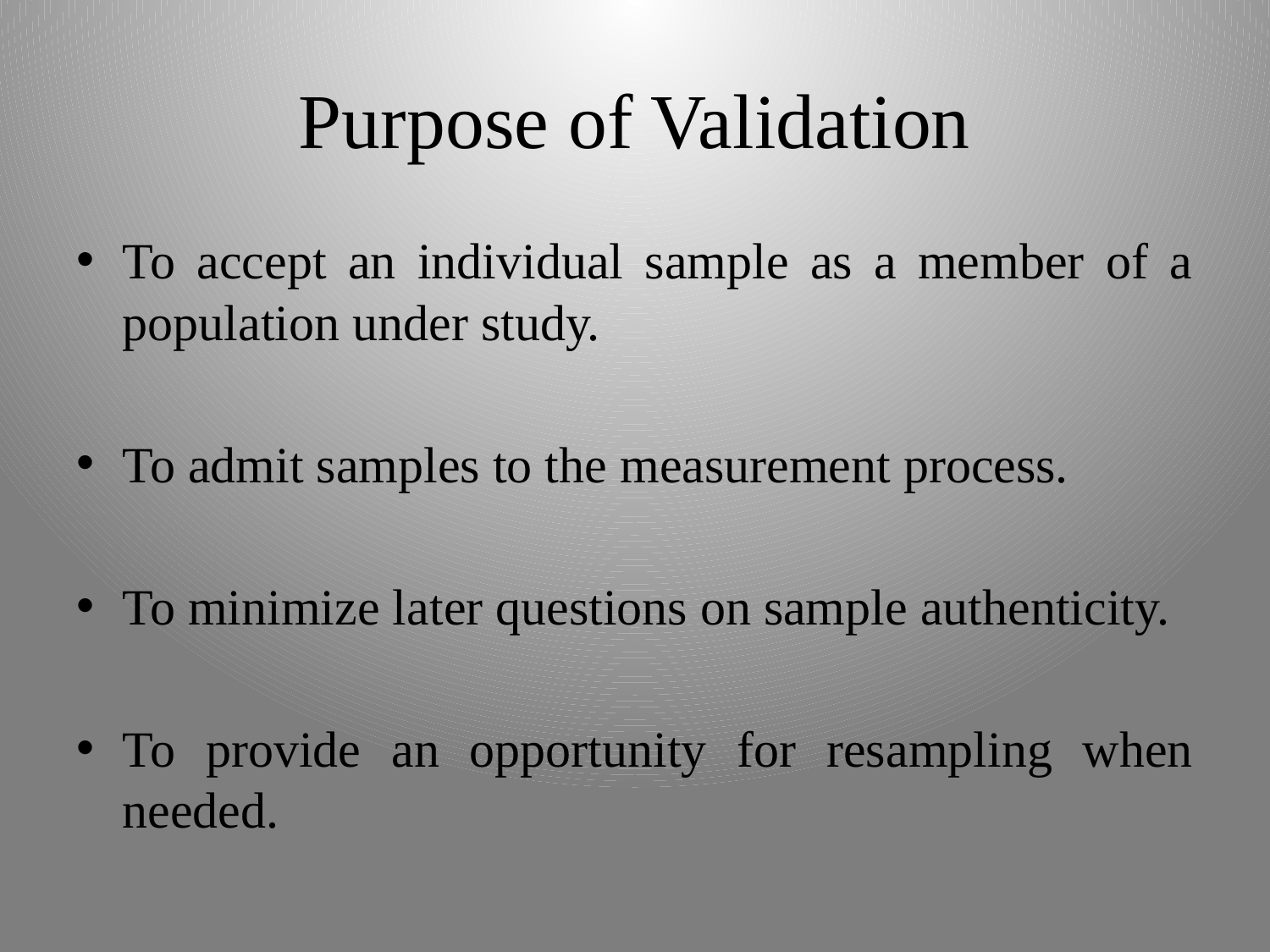

# Purpose of Validation
To accept an individual sample as a member of a population under study.

To admit samples to the measurement process.

To minimize later questions on sample authenticity.

To provide an opportunity for resampling when needed.